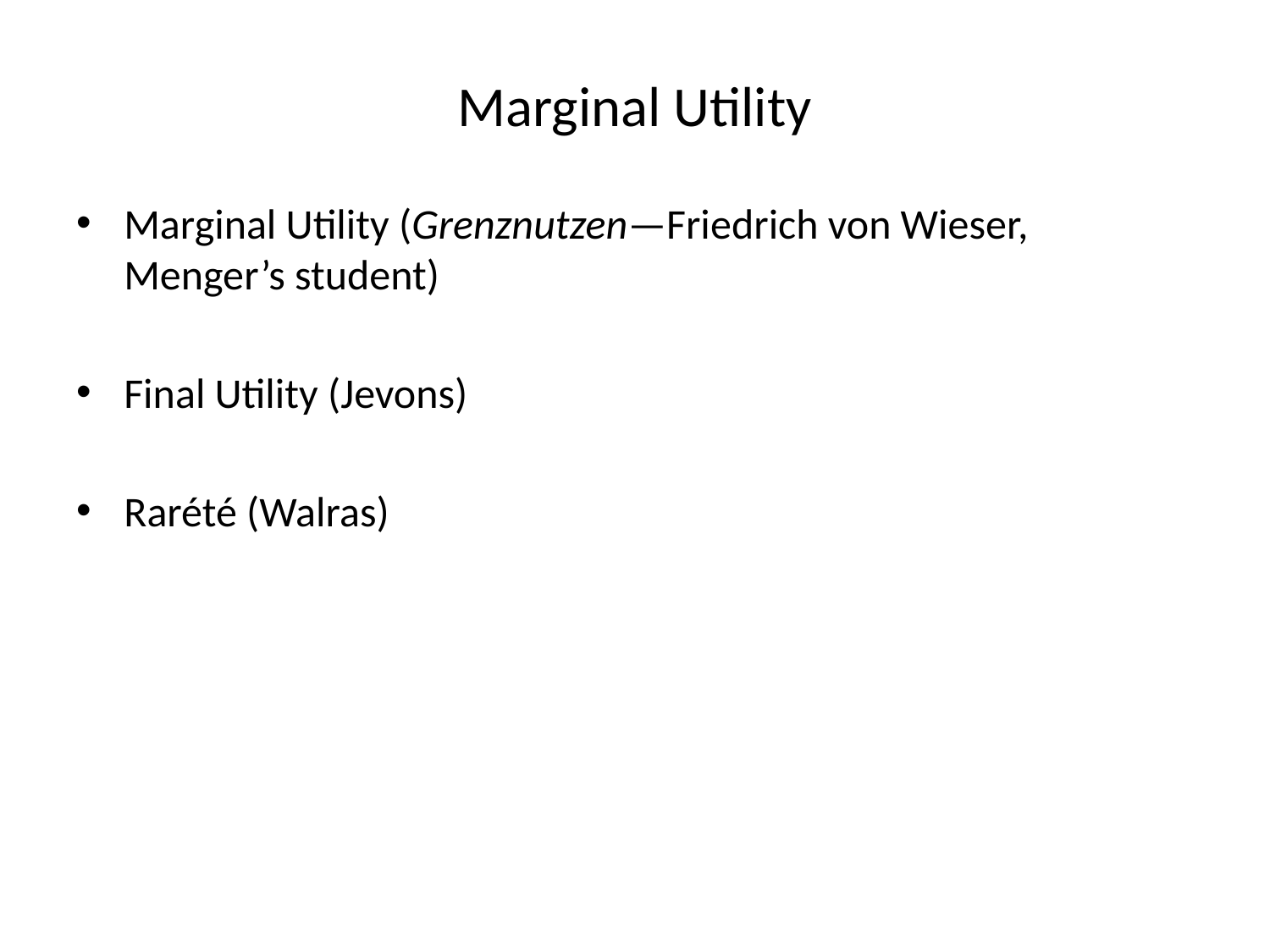

# Marginal Utility
Marginal Utility (Grenznutzen—Friedrich von Wieser, Menger’s student)

Final Utility (Jevons)

Rarété (Walras)